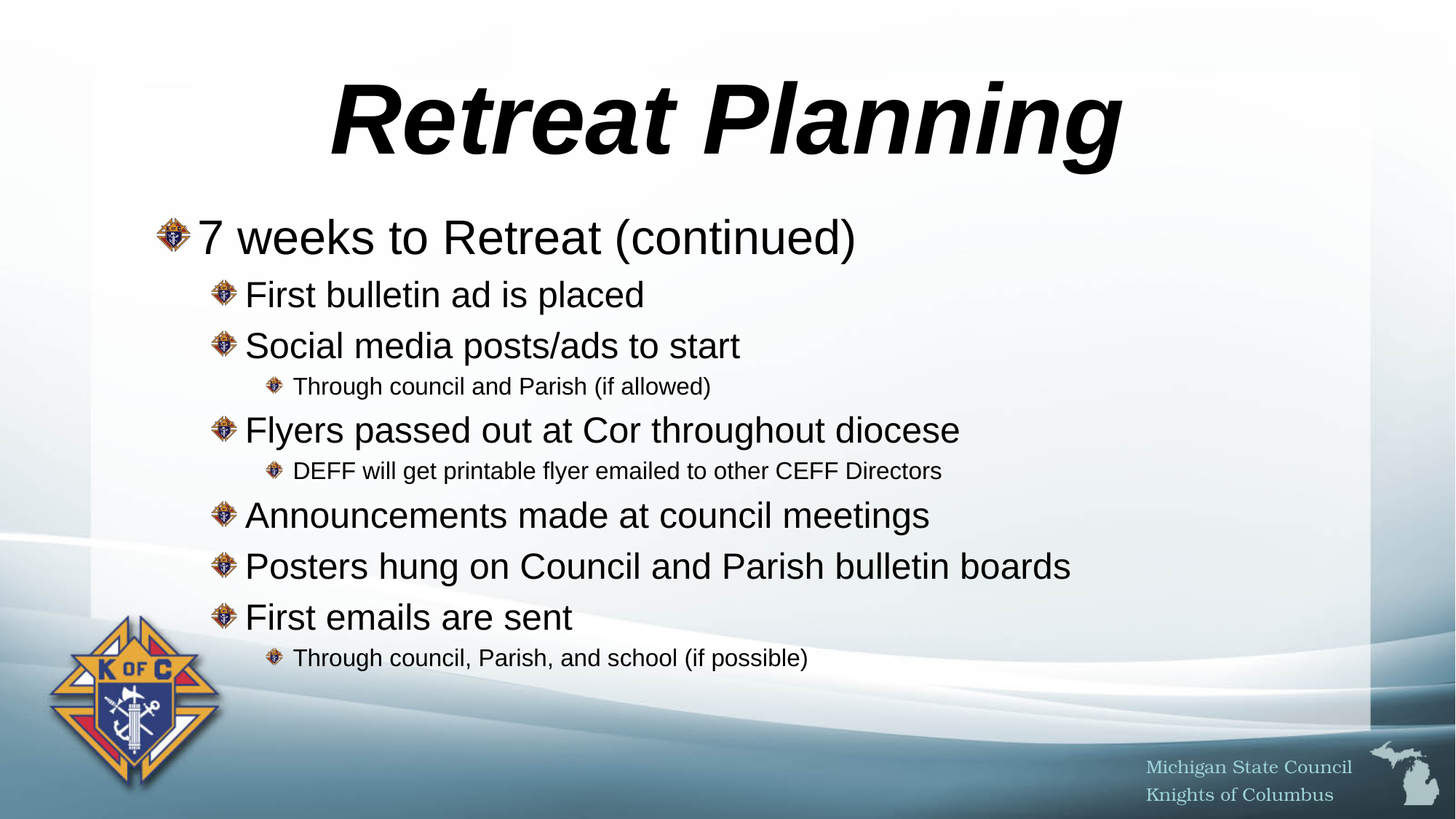

# Retreat Planning
7 weeks to Retreat (continued)
First bulletin ad is placed
Social media posts/ads to start
Through council and Parish (if allowed)
Flyers passed out at Cor throughout diocese
DEFF will get printable flyer emailed to other CEFF Directors
Announcements made at council meetings
Posters hung on Council and Parish bulletin boards
First emails are sent
Through council, Parish, and school (if possible)